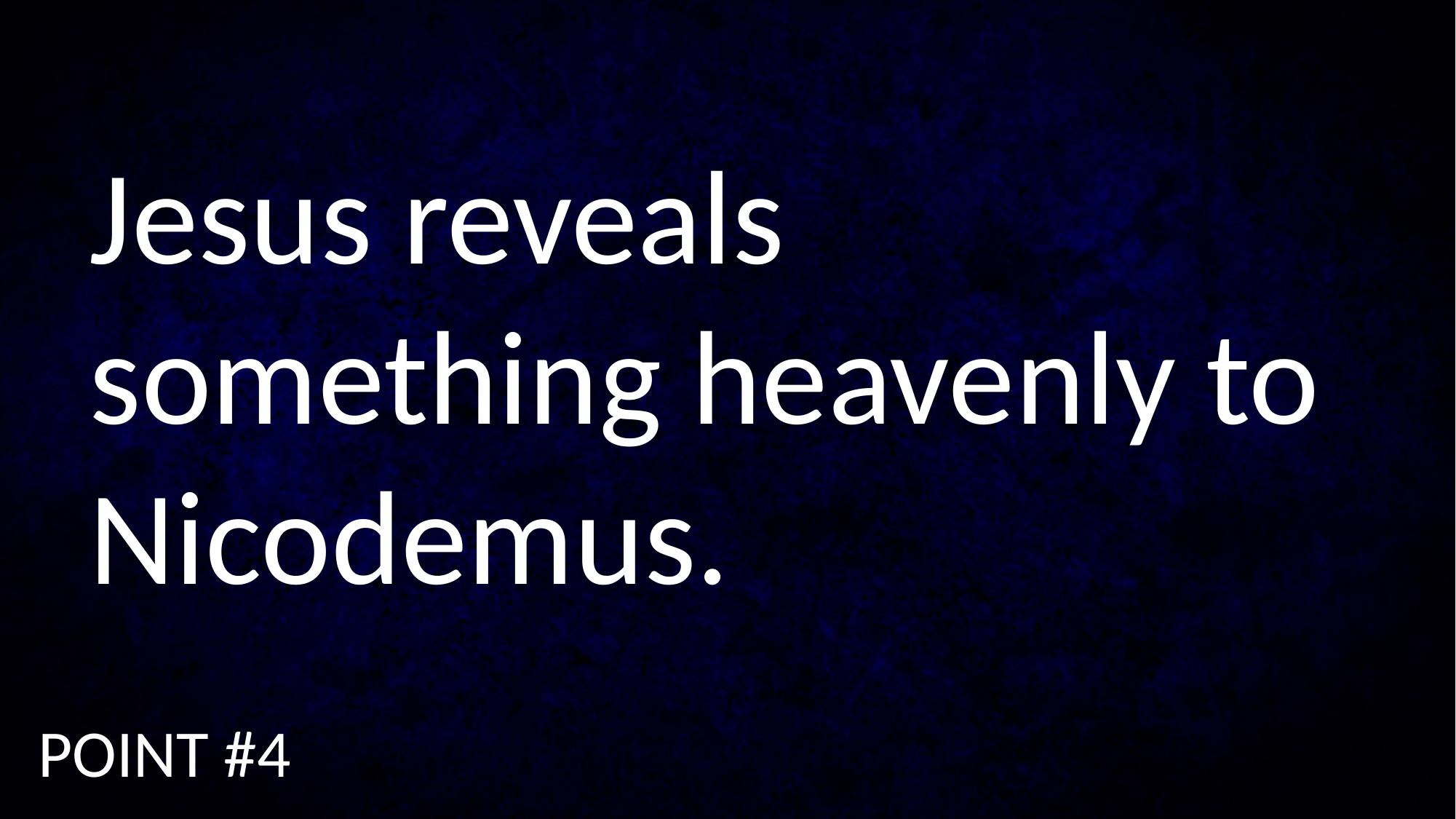

Jesus reveals something heavenly to Nicodemus.
POINT #4